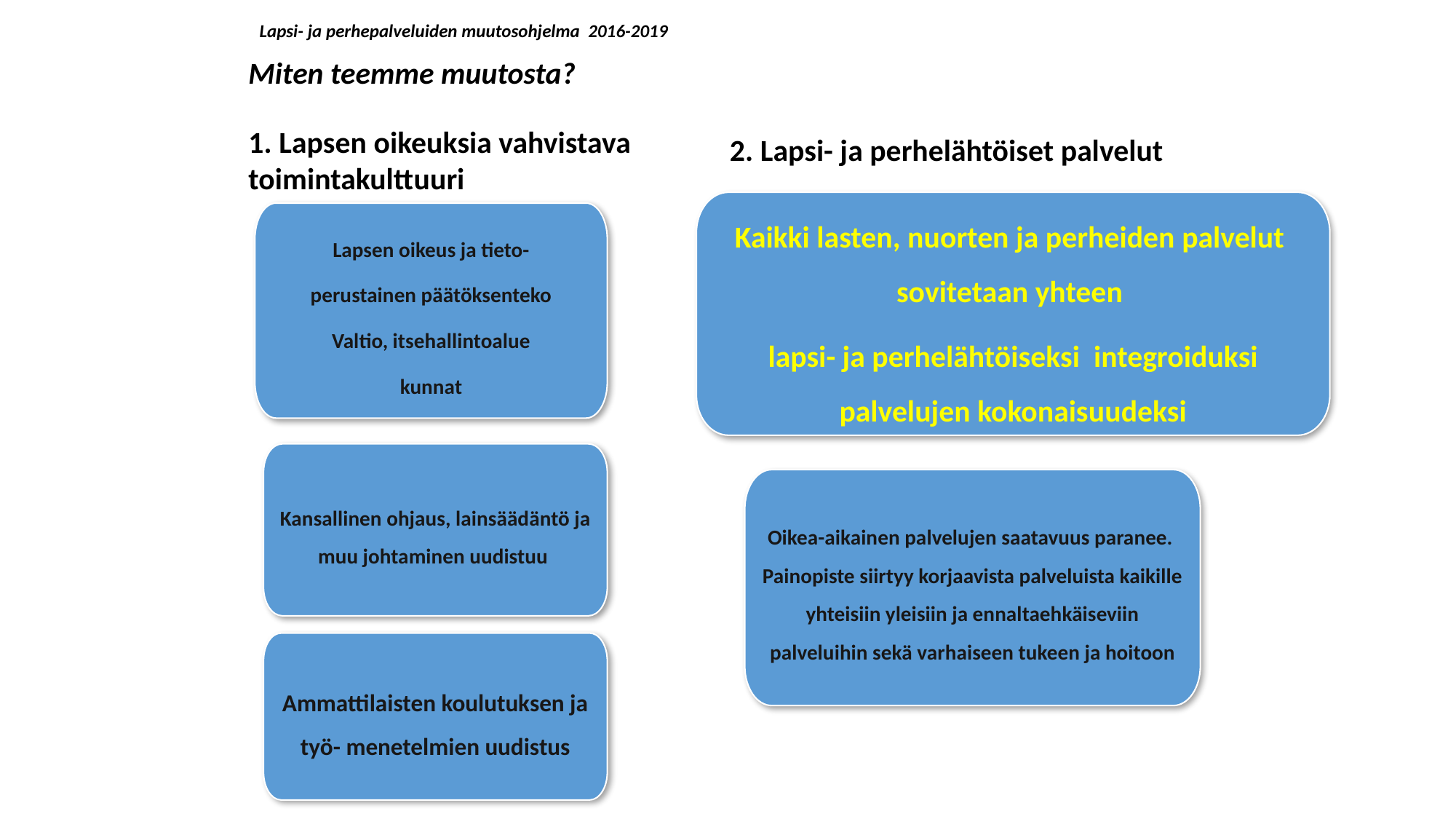

Lapsi- ja perhepalveluiden muutosohjelma  2016-2019
Miten teemme muutosta?
1. Lapsen oikeuksia vahvistava toimintakulttuuri
2. Lapsi- ja perhelähtöiset palvelut
Kaikki lasten, nuorten ja perheiden palvelut  sovitetaan yhteen
lapsi- ja perhelähtöiseksi  integroiduksi palvelujen kokonaisuudeksi
Lapsen oikeus ja tieto-
perustainen päätöksenteko
Valtio, itsehallintoalue
kunnat
Kansallinen ohjaus, lainsäädäntö ja muu johtaminen uudistuu
Oikea-aikainen palvelujen saatavuus paranee.
Painopiste siirtyy korjaavista palveluista kaikille yhteisiin yleisiin ja ennaltaehkäiseviin palveluihin sekä varhaiseen tukeen ja hoitoon
Ammattilaisten koulutuksen ja työ- menetelmien uudistus